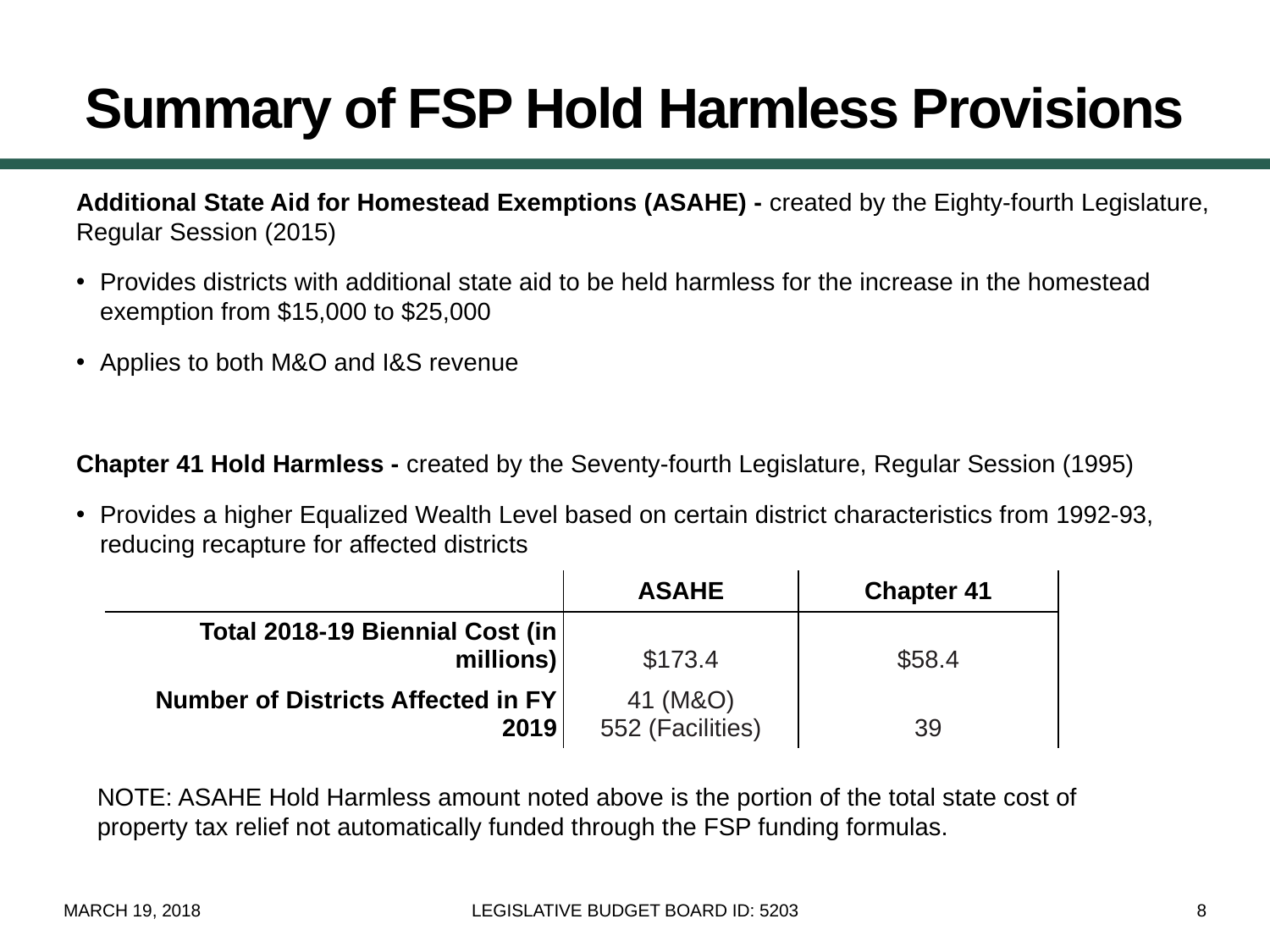

# Summary of FSP Hold Harmless Provisions
Additional State Aid for Homestead Exemptions (ASAHE) - created by the Eighty-fourth Legislature, Regular Session (2015)
Provides districts with additional state aid to be held harmless for the increase in the homestead exemption from $15,000 to $25,000
Applies to both M&O and I&S revenue

Chapter 41 Hold Harmless - created by the Seventy-fourth Legislature, Regular Session (1995)
Provides a higher Equalized Wealth Level based on certain district characteristics from 1992-93, reducing recapture for affected districts
|  | ASAHE | Chapter 41 |
| --- | --- | --- |
| Total 2018-19 Biennial Cost (in millions) | $173.4 | $58.4 |
| Number of Districts Affected in FY 2019 | 41 (M&O) 552 (Facilities) | 39 |
NOTE: ASAHE Hold Harmless amount noted above is the portion of the total state cost of property tax relief not automatically funded through the FSP funding formulas.

March 19, 2018
LEGISLATIVE BUDGET BOARD ID: 5203
8